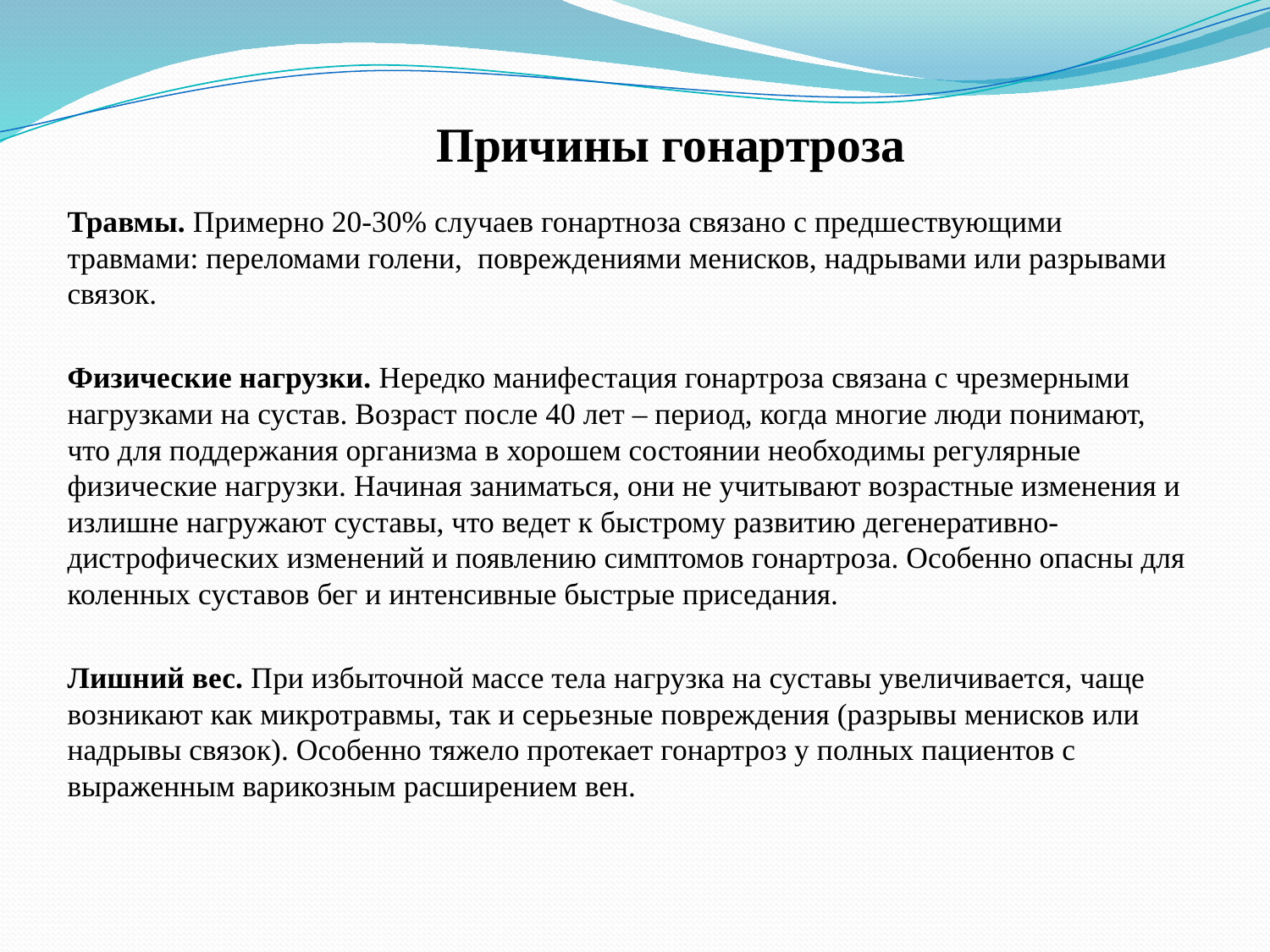

# Причины гонартроза
Травмы. Примерно 20-30% случаев гонартноза связано с предшествующими травмами: переломами голени,  повреждениями менисков, надрывами или разрывами связок.

Физические нагрузки. Нередко манифестация гонартроза связана с чрезмерными нагрузками на сустав. Возраст после 40 лет – период, когда многие люди понимают, что для поддержания организма в хорошем состоянии необходимы регулярные физические нагрузки. Начиная заниматься, они не учитывают возрастные изменения и излишне нагружают суставы, что ведет к быстрому развитию дегенеративно-дистрофических изменений и появлению симптомов гонартроза. Особенно опасны для коленных суставов бег и интенсивные быстрые приседания.

Лишний вес. При избыточной массе тела нагрузка на суставы увеличивается, чаще возникают как микротравмы, так и серьезные повреждения (разрывы менисков или надрывы связок). Особенно тяжело протекает гонартроз у полных пациентов с выраженным варикозным расширением вен.